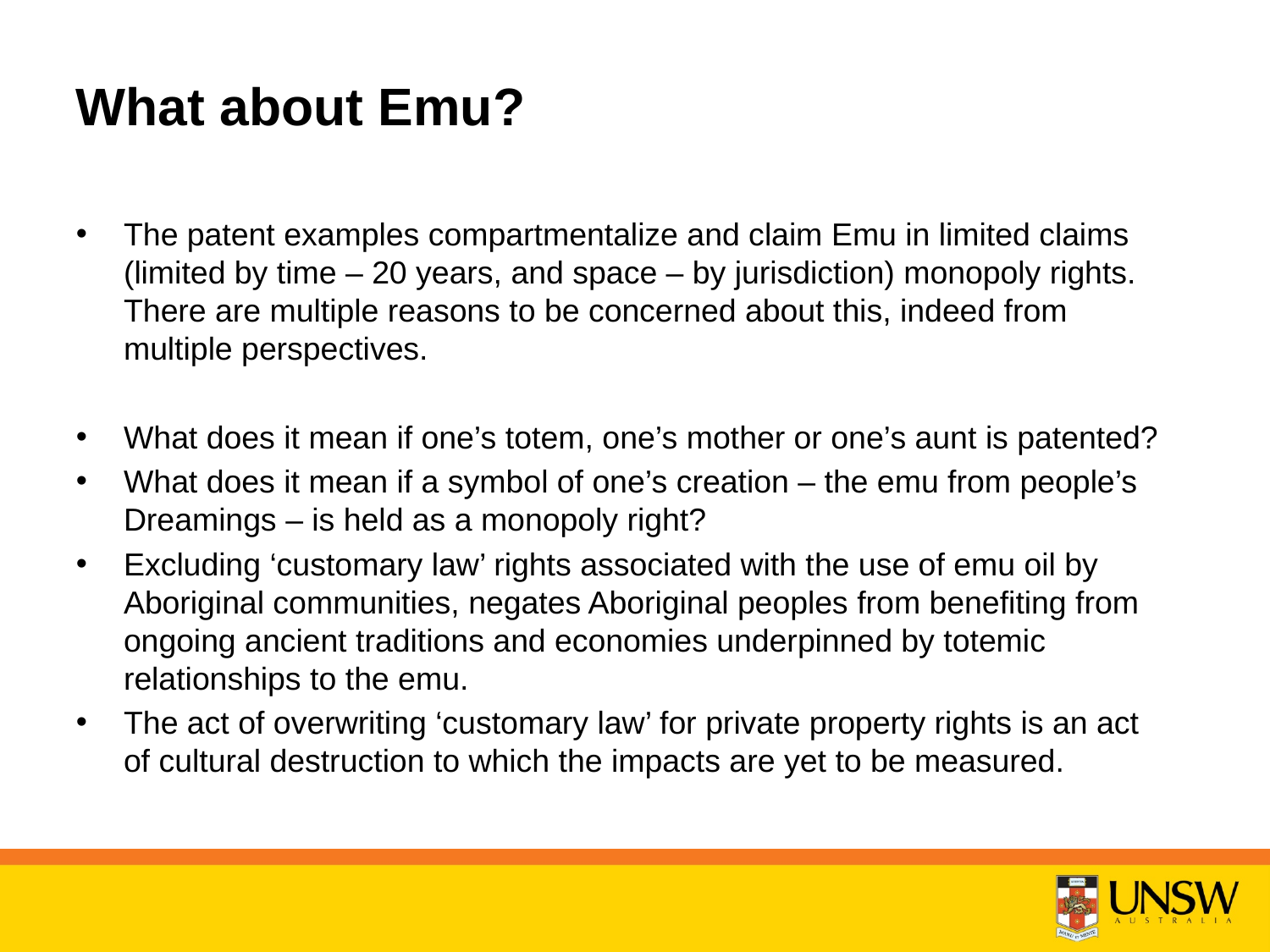

# What about Emu?
The patent examples compartmentalize and claim Emu in limited claims (limited by time – 20 years, and space – by jurisdiction) monopoly rights. There are multiple reasons to be concerned about this, indeed from multiple perspectives.

What does it mean if one’s totem, one’s mother or one’s aunt is patented?
What does it mean if a symbol of one’s creation – the emu from people’s Dreamings – is held as a monopoly right?
Excluding ‘customary law’ rights associated with the use of emu oil by Aboriginal communities, negates Aboriginal peoples from benefiting from ongoing ancient traditions and economies underpinned by totemic relationships to the emu.
The act of overwriting ‘customary law’ for private property rights is an act of cultural destruction to which the impacts are yet to be measured.